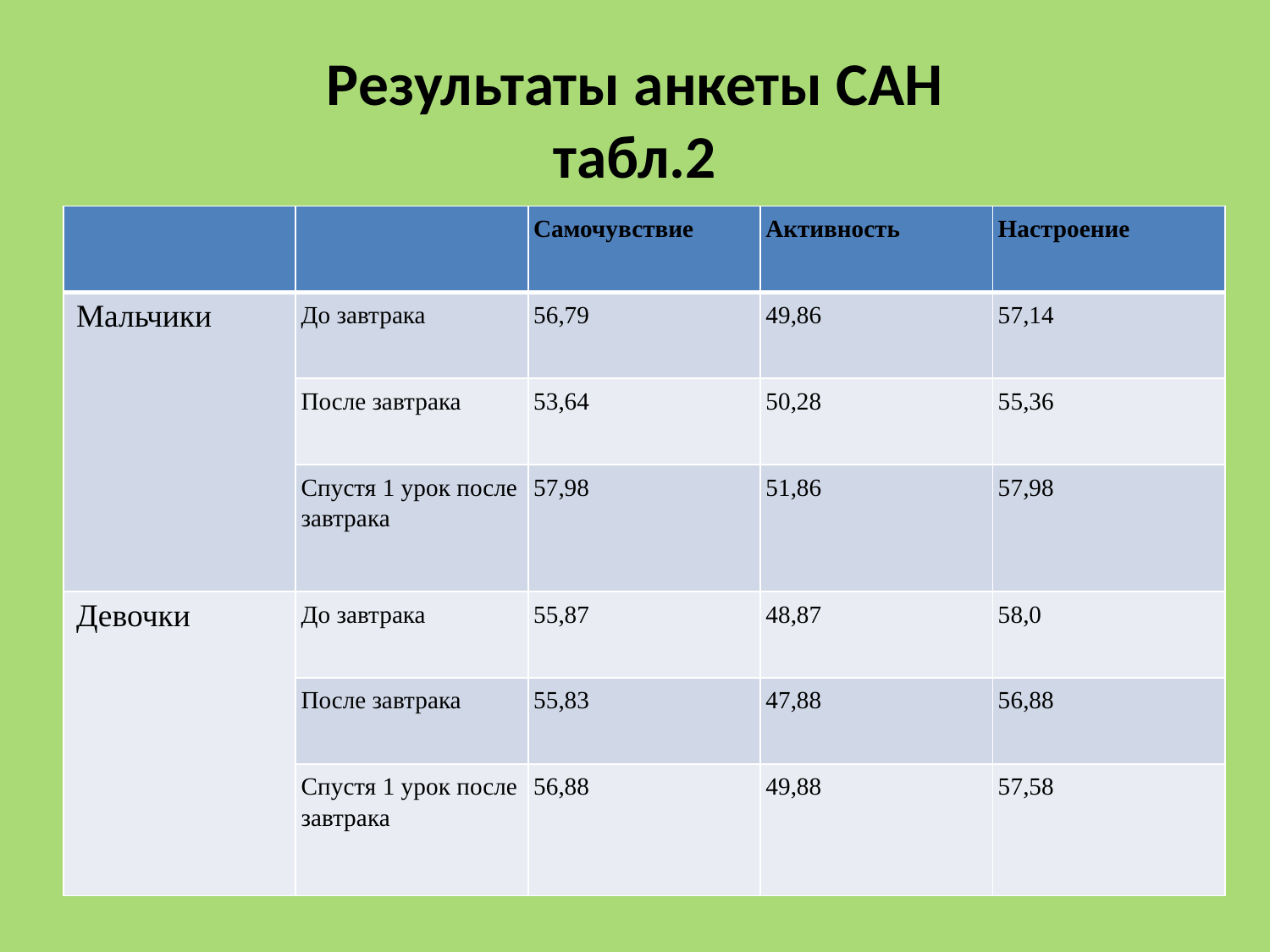

# Результаты анкеты САН табл.2
|  |  | Самочувствие | Активность | Настроение |
| --- | --- | --- | --- | --- |
| Мальчики | До завтрака | 56,79 | 49,86 | 57,14 |
|  | После завтрака | 53,64 | 50,28 | 55,36 |
|  | Спустя 1 урок после завтрака | 57,98 | 51,86 | 57,98 |
| Девочки | До завтрака | 55,87 | 48,87 | 58,0 |
|  | После завтрака | 55,83 | 47,88 | 56,88 |
|  | Спустя 1 урок после завтрака | 56,88 | 49,88 | 57,58 |